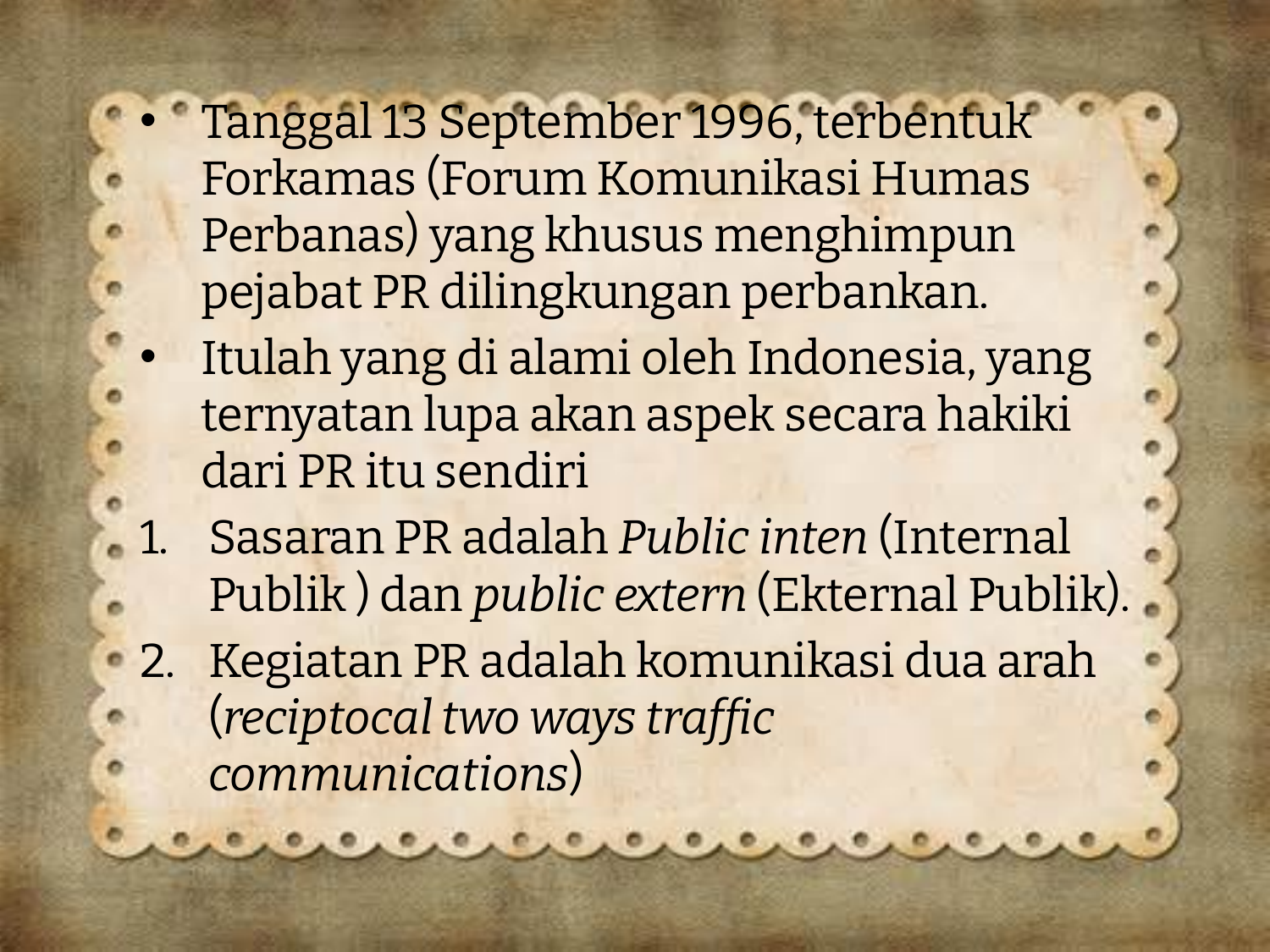

Tanggal 13 September 1996, terbentuk Forkamas (Forum Komunikasi Humas Perbanas) yang khusus menghimpun pejabat PR dilingkungan perbankan.
Itulah yang di alami oleh Indonesia, yang ternyatan lupa akan aspek secara hakiki dari PR itu sendiri
Sasaran PR adalah Public inten (Internal Publik ) dan public extern (Ekternal Publik).
Kegiatan PR adalah komunikasi dua arah (reciptocal two ways traffic communications)